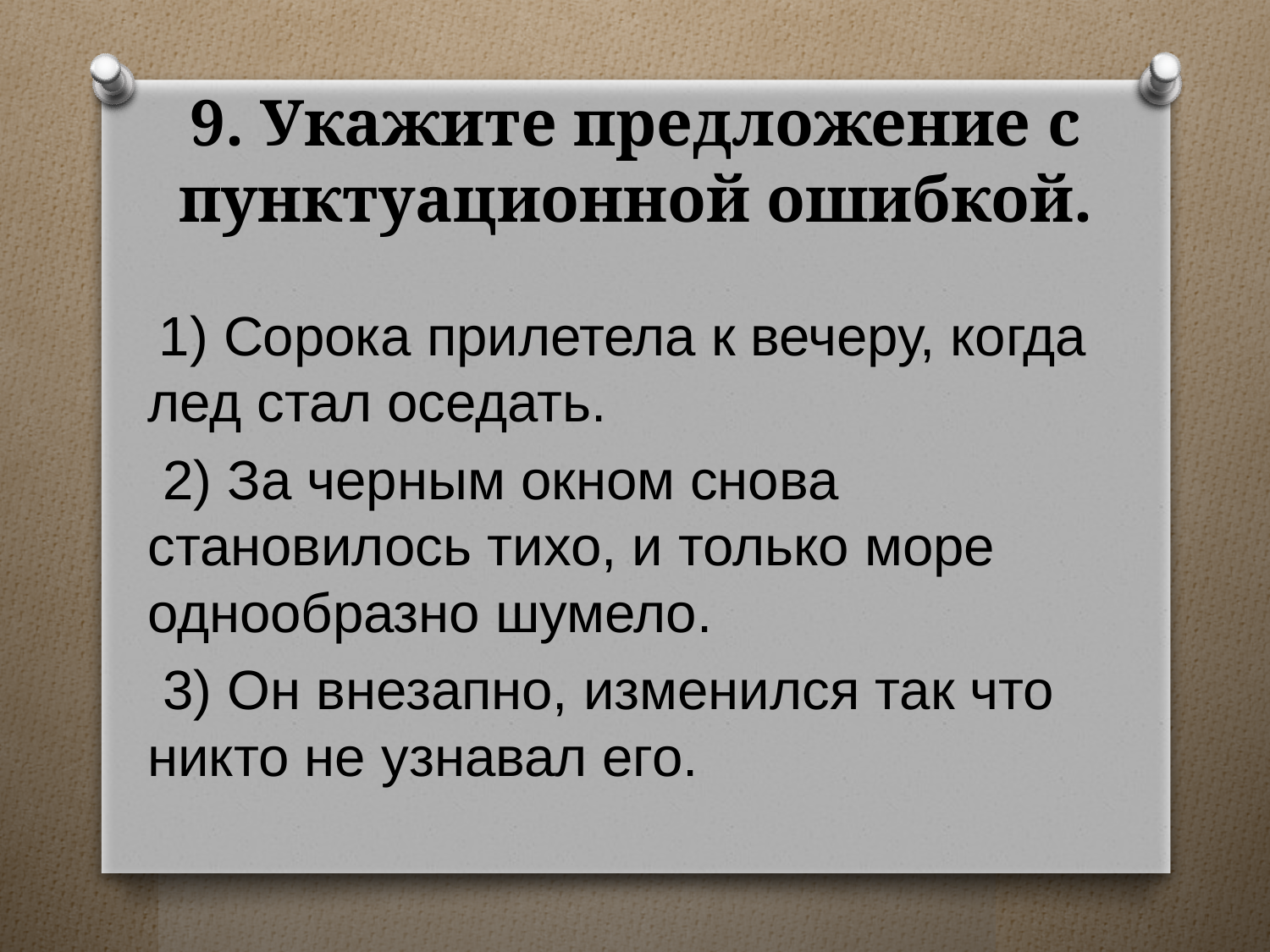

# 9. Укажите предложение с пунктуационной ошибкой.
⁮ 1) Сорока прилетела к вечеру, когда лед стал оседать.
⁮ 2) За черным окном снова становилось тихо, и только море однообразно шумело.
⁮ 3) Он внезапно, изменился так что никто не узнавал его.